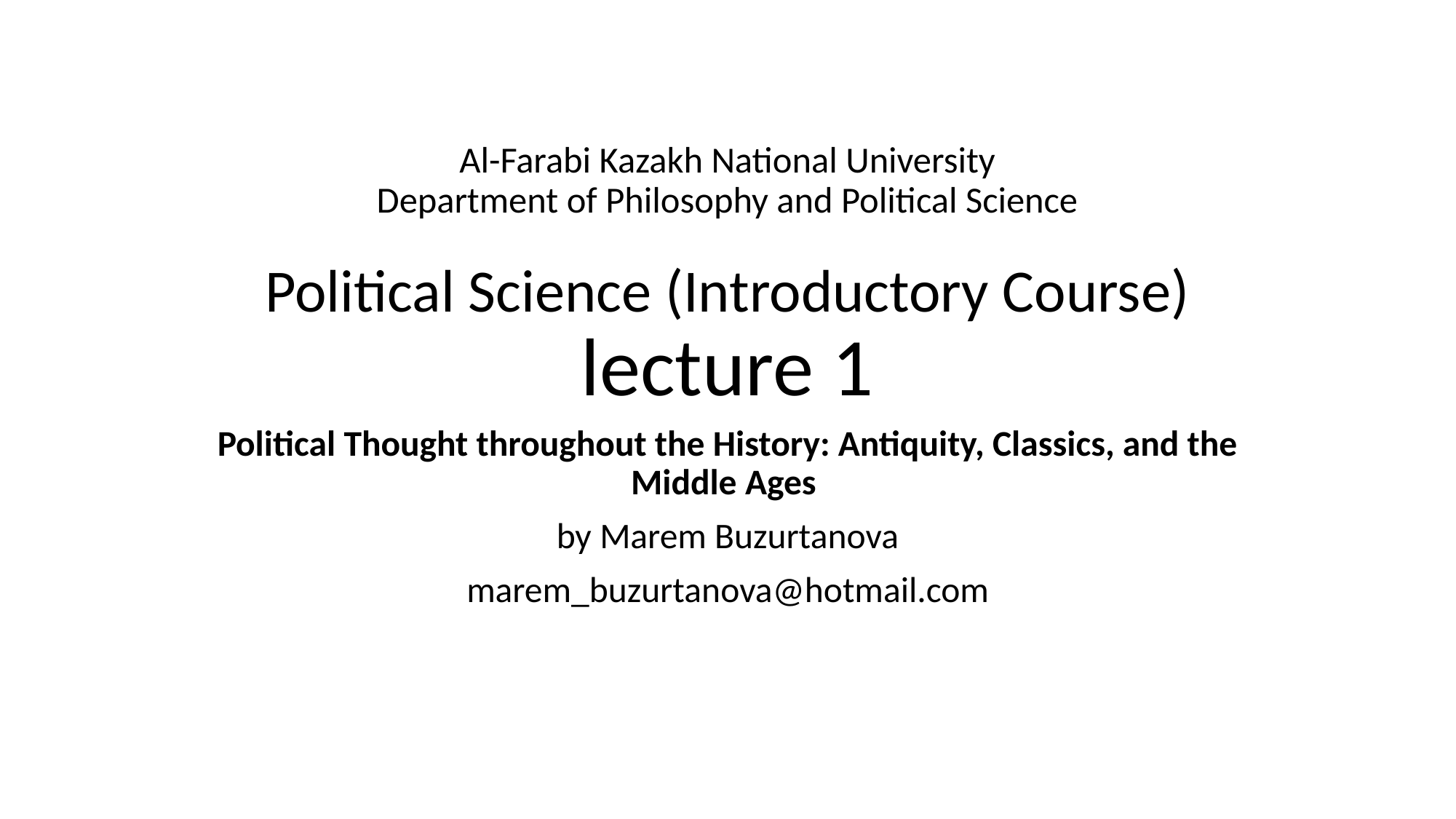

# Al-Farabi Kazakh National University Department of Philosophy and Political Science Political Science (Introductory Course) lecture 1
Political Thought throughout the History: Antiquity, Classics, and the Middle Ages
by Marem Buzurtanova
marem_buzurtanova@hotmail.com